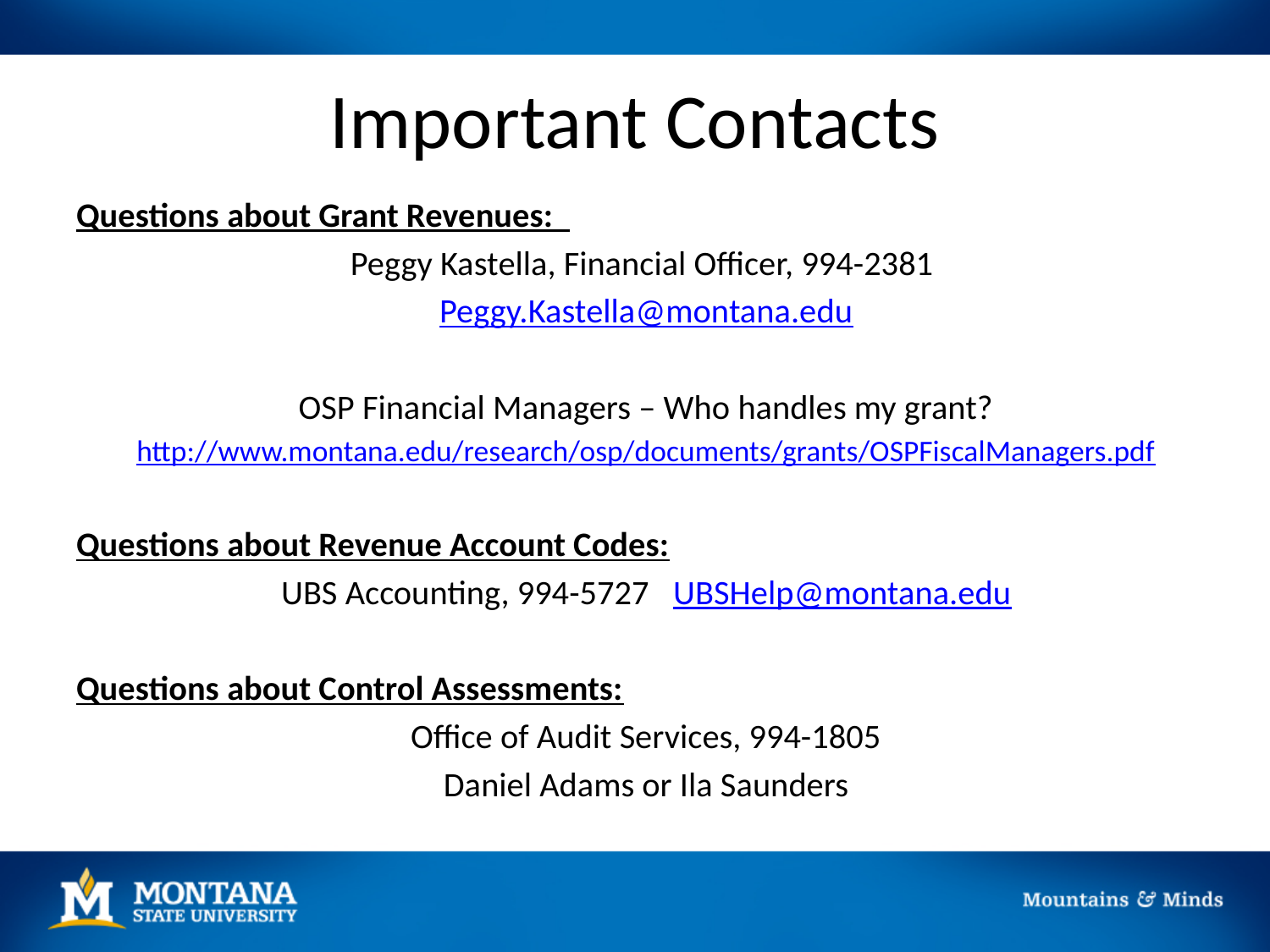

# Important Contacts
Questions about Grant Revenues:
Peggy Kastella, Financial Officer, 994-2381
Peggy.Kastella@montana.edu

OSP Financial Managers – Who handles my grant?
http://www.montana.edu/research/osp/documents/grants/OSPFiscalManagers.pdf

Questions about Revenue Account Codes:
UBS Accounting, 994-5727   UBSHelp@montana.edu

Questions about Control Assessments:
Office of Audit Services, 994-1805
Daniel Adams or Ila Saunders